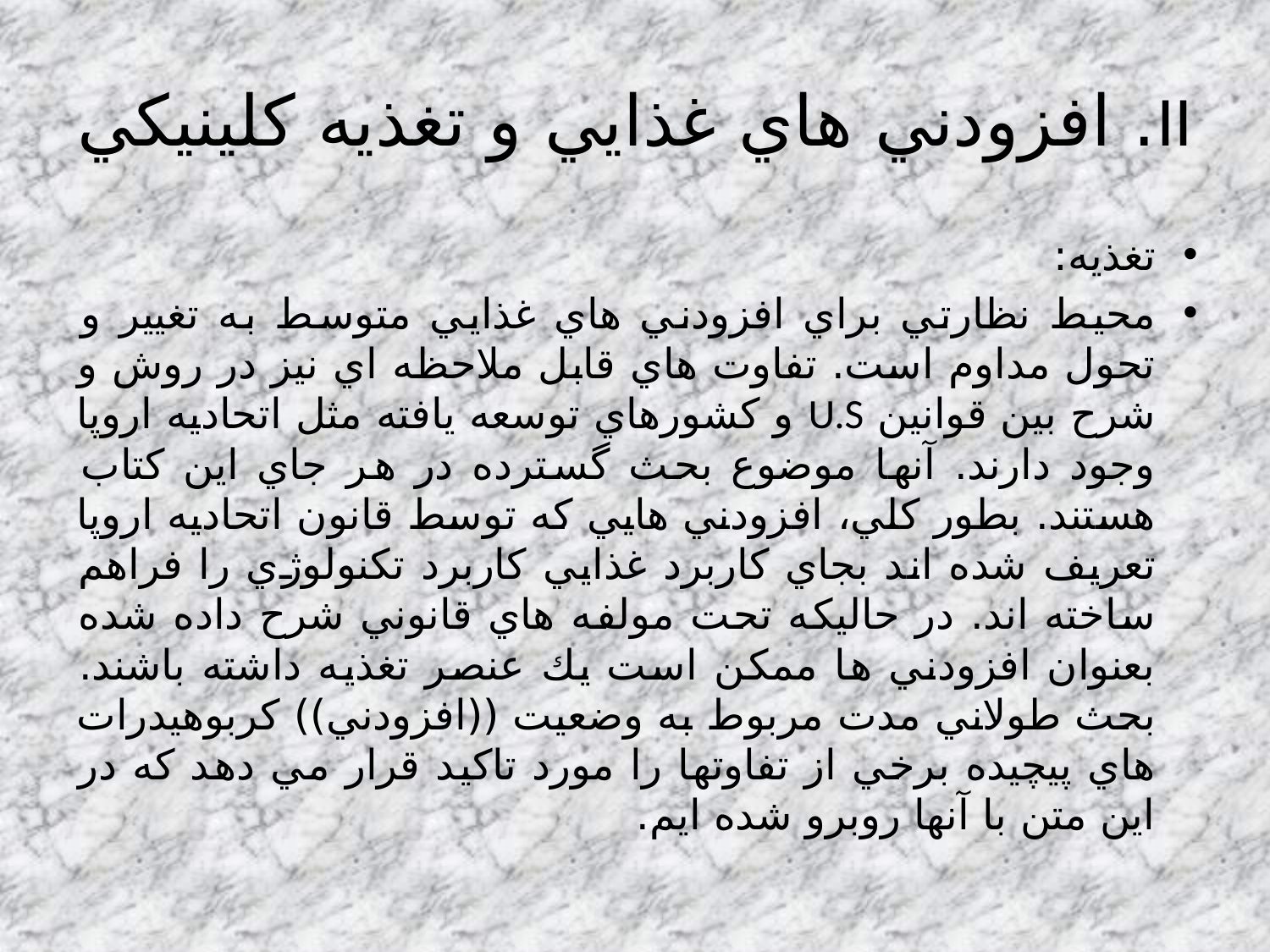

# II. افزودني هاي غذايي و تغذيه كلينيكي
تغذيه:
محيط نظارتي براي افزودني هاي غذايي متوسط به تغيير و تحول مداوم است. تفاوت هاي قابل ملاحظه اي نيز در روش و شرح بين قوانين U.S و كشورهاي توسعه يافته مثل اتحاديه اروپا وجود دارند. آنها موضوع بحث گسترده در هر جاي اين كتاب هستند. بطور كلي، افزودني هايي كه توسط قانون اتحاديه اروپا تعريف شده اند بجاي كاربرد غذايي كاربرد تكنولوژي را فراهم ساخته اند. در حاليكه تحت مولفه هاي قانوني شرح داده شده بعنوان افزودني ها ممكن است يك عنصر تغذيه داشته باشند. بحث طولاني مدت مربوط به وضعيت ((افزودني)) كربوهيدرات هاي پيچيده برخي از تفاوتها را مورد تاكيد قرار مي دهد كه در اين متن با آنها روبرو شده ايم.